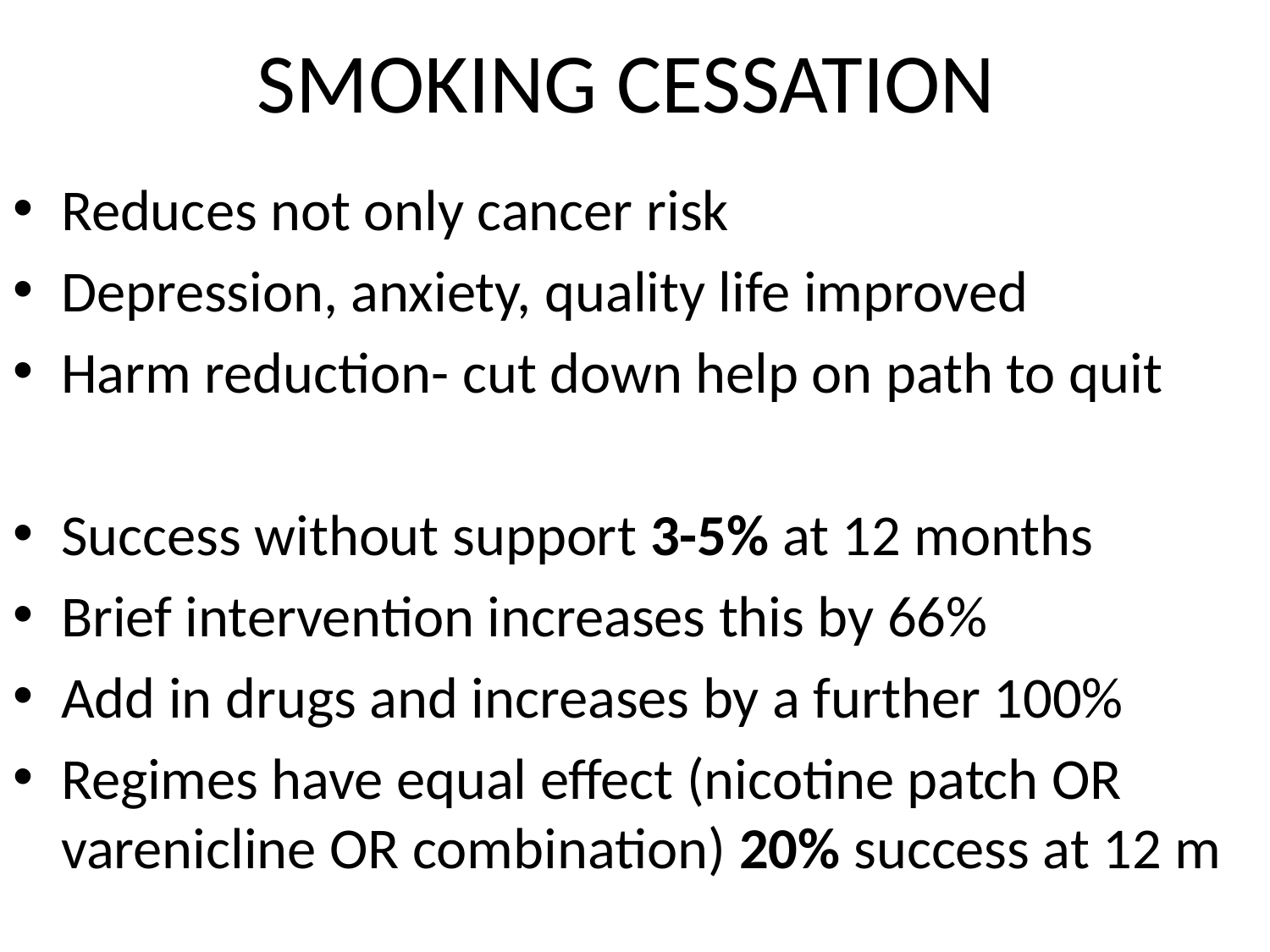

# SMOKING CESSATION
Reduces not only cancer risk
Depression, anxiety, quality life improved
Harm reduction- cut down help on path to quit

Success without support 3-5% at 12 months
Brief intervention increases this by 66%
Add in drugs and increases by a further 100%
Regimes have equal effect (nicotine patch OR varenicline OR combination) 20% success at 12 m